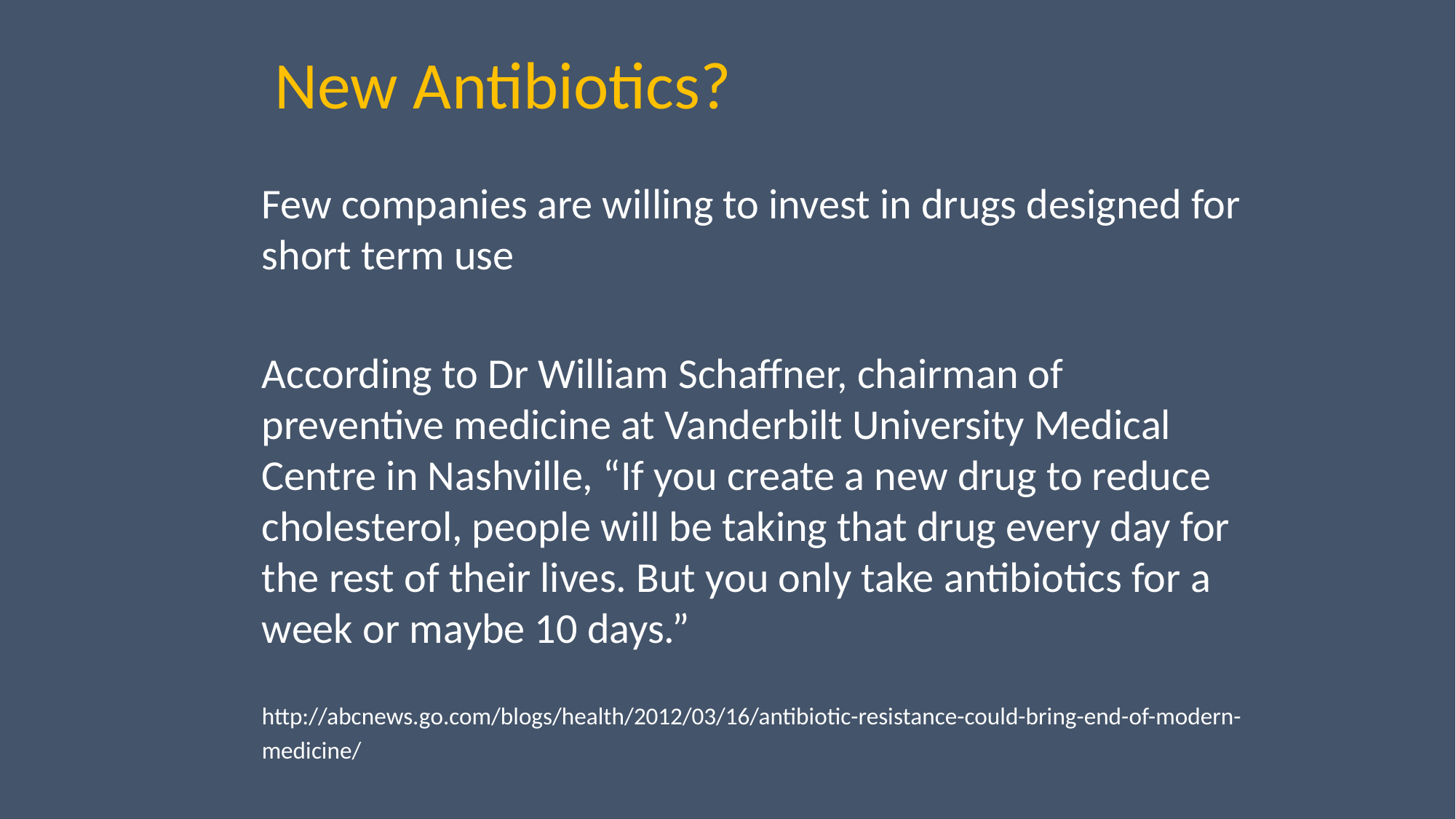

New Antibiotics?
Few companies are willing to invest in drugs designed for short term use

According to Dr William Schaffner, chairman of preventive medicine at Vanderbilt University Medical Centre in Nashville, “If you create a new drug to reduce cholesterol, people will be taking that drug every day for the rest of their lives. But you only take antibiotics for a week or maybe 10 days.”

	http://abcnews.go.com/blogs/health/2012/03/16/antibiotic-resistance-could-bring-end-of-modern-medicine/
18